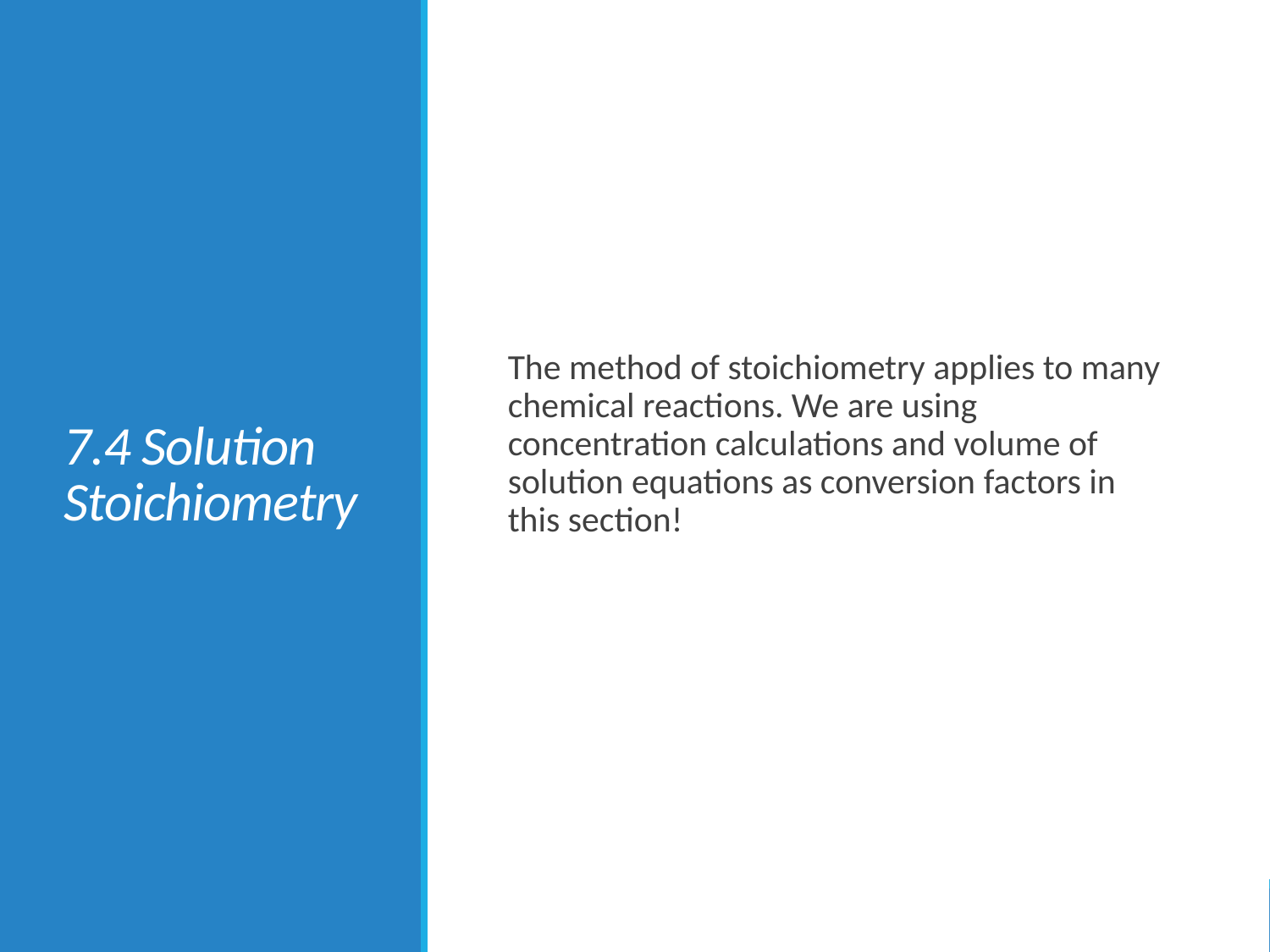

# 7.4 Solution Stoichiometry
The method of stoichiometry applies to many chemical reactions. We are using concentration calculations and volume of solution equations as conversion factors in this section!